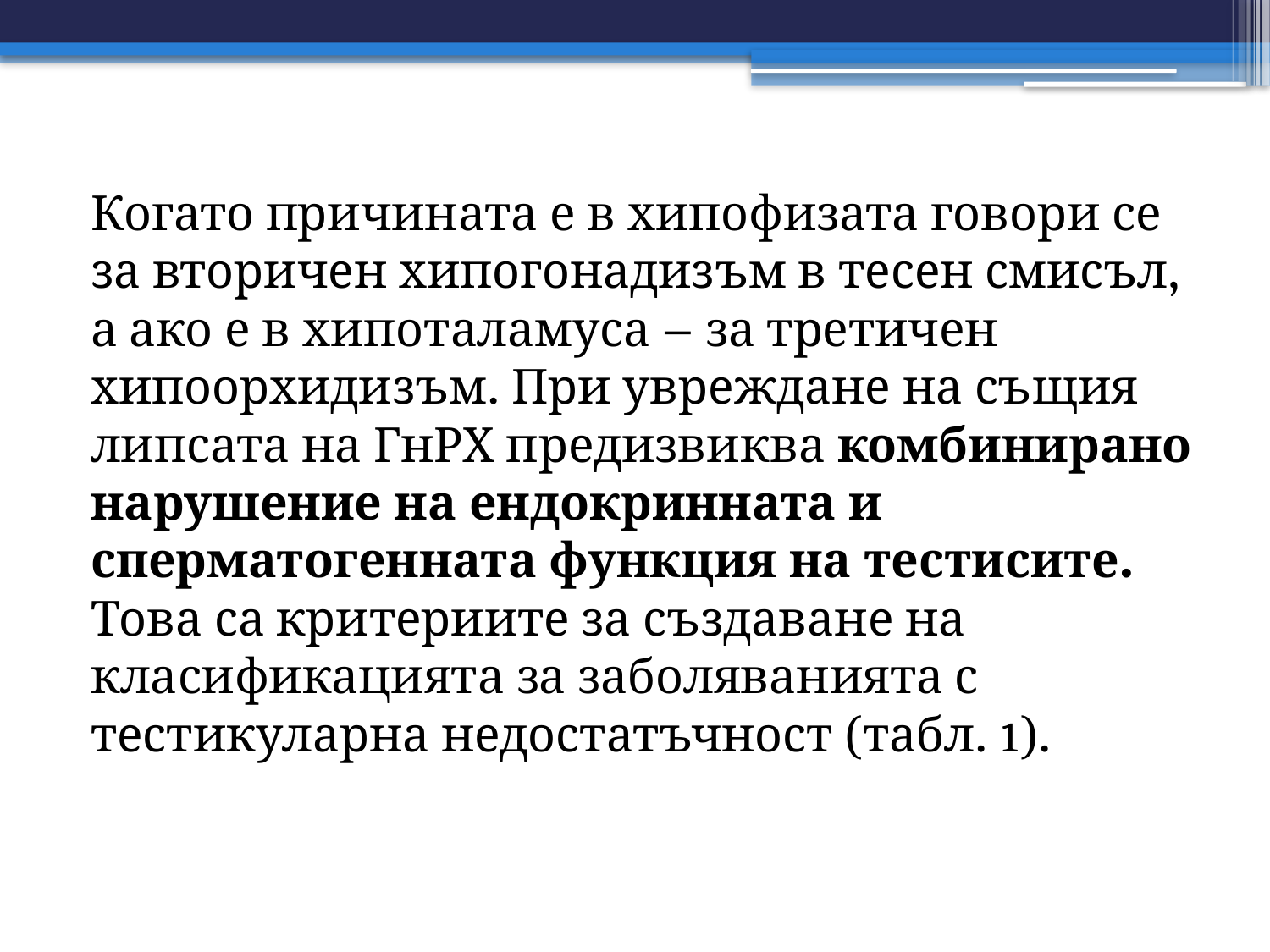

Когато причината е в хипофизата говори се за вторичен хипогонадизъм в тесен смисъл, а ако е в хипоталамуса – за третичен хипоорхидизъм. При увреждане на същия липсата на ГнРХ предизвиква комбинирано нарушение на ендокринната и сперматогенната функция на тестисите. Това са критериите за създаване на класификацията за заболяванията с тестикуларна недостатъчност (табл. 1).